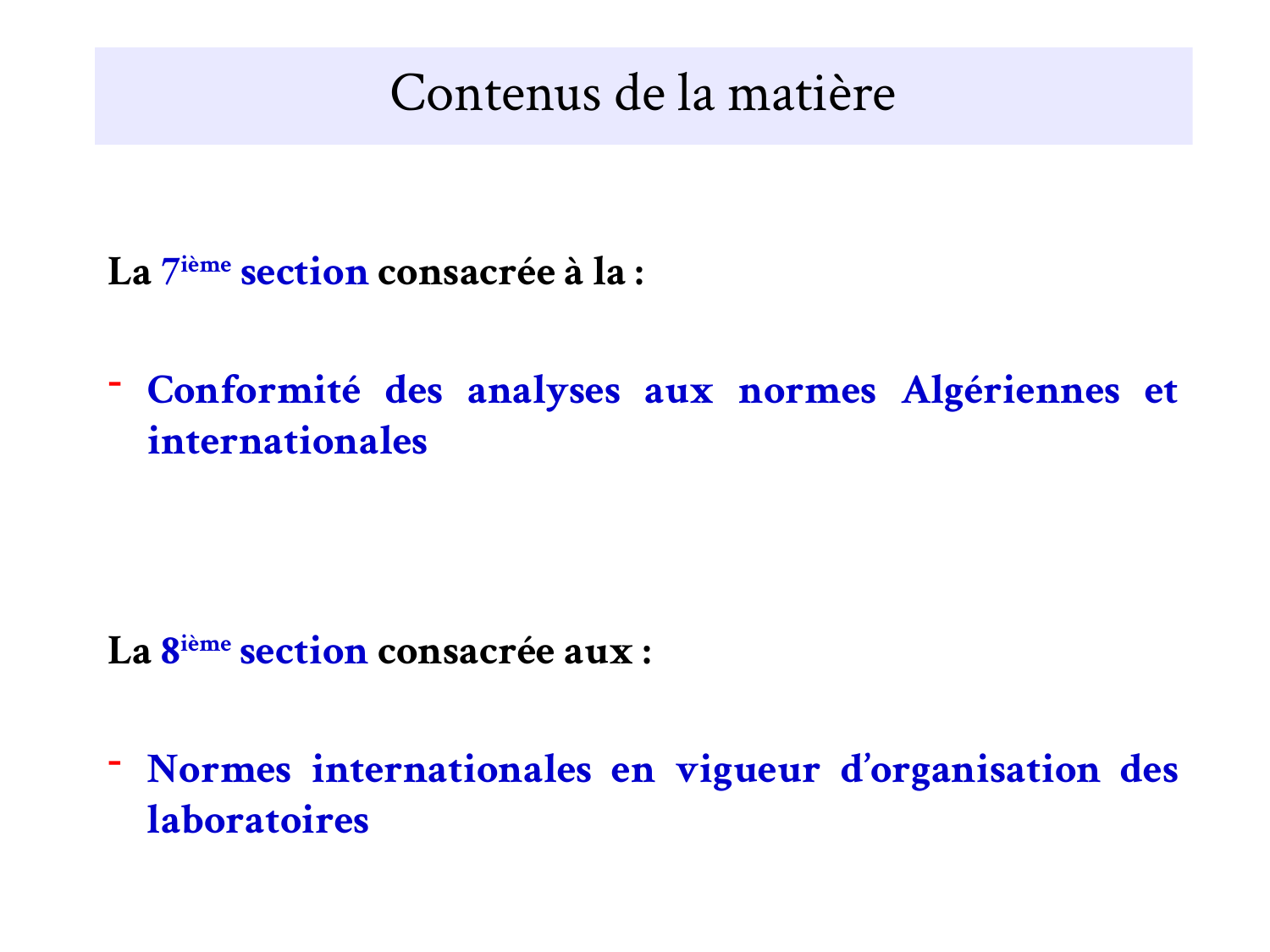

Contenus de la matière
La 7ième section consacrée à la :

Conformité des analyses aux normes Algériennes et internationales
La 8ième section consacrée aux :

Normes internationales en vigueur d’organisation des laboratoires